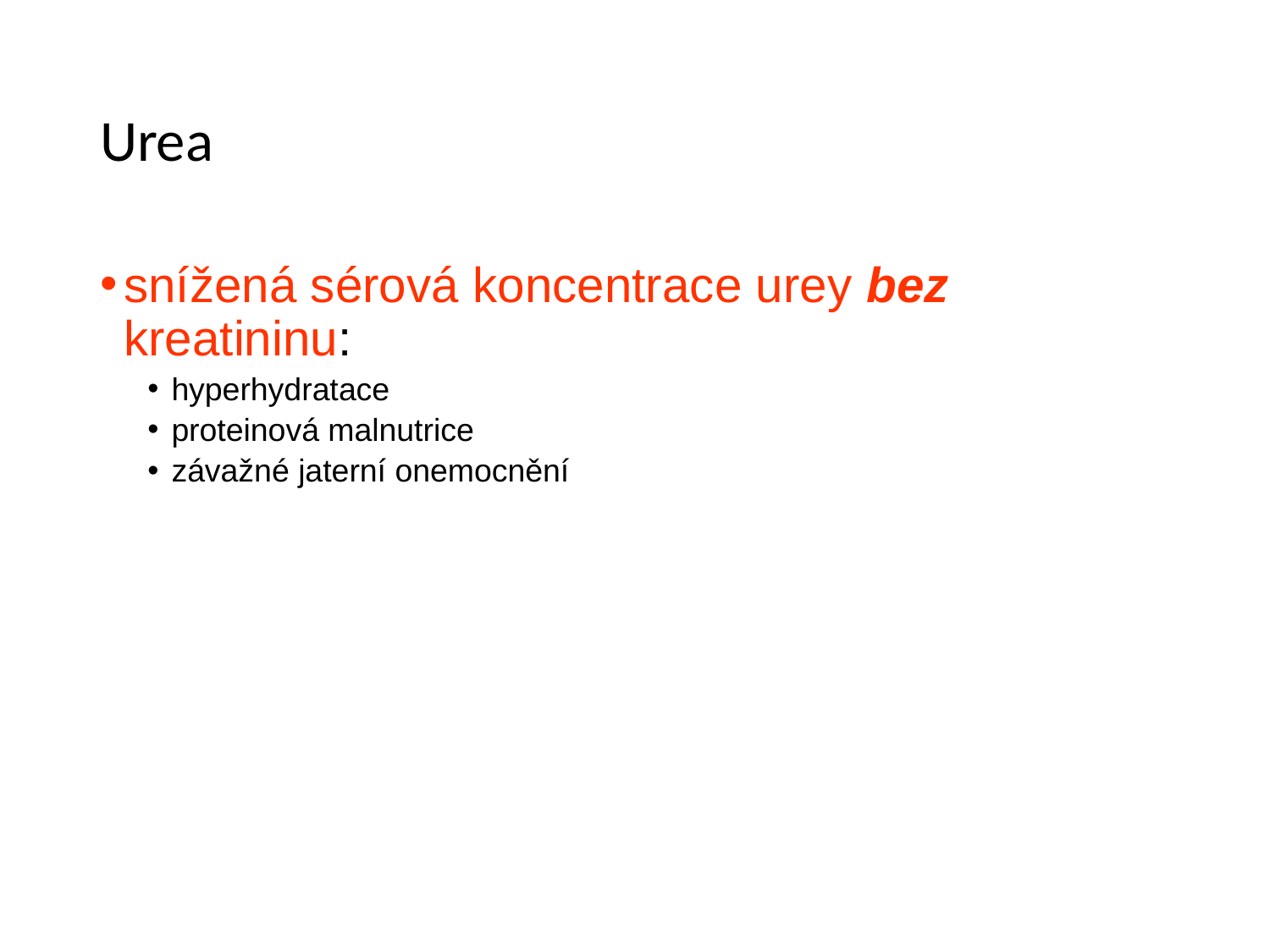

# Urea
snížená sérová koncentrace urey bez kreatininu:
hyperhydratace
proteinová malnutrice
závažné jaterní onemocnění